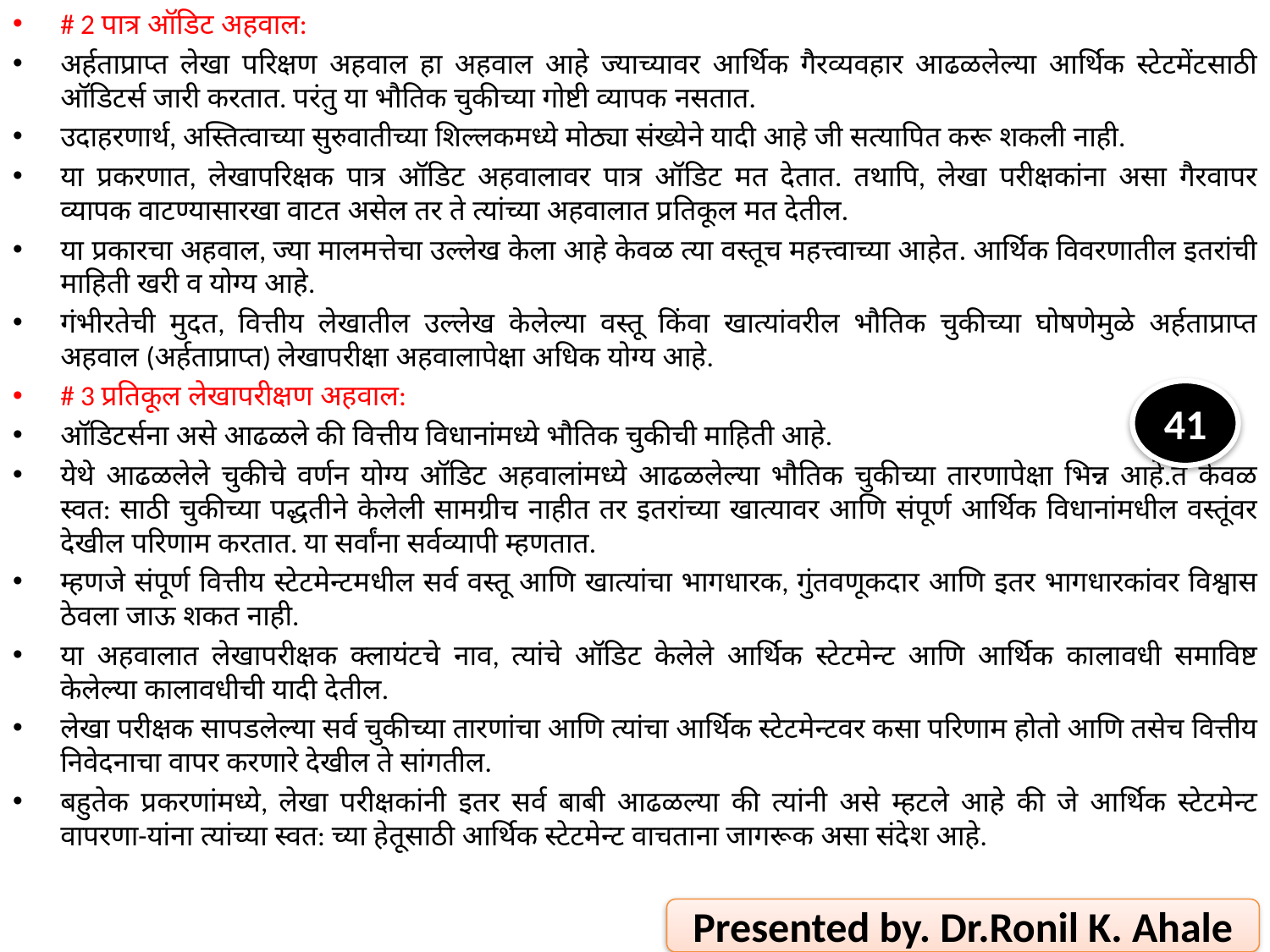

# 2 पात्र ऑडिट अहवाल:
अर्हताप्राप्त लेखा परिक्षण अहवाल हा अहवाल आहे ज्याच्यावर आर्थिक गैरव्यवहार आढळलेल्या आर्थिक स्टेटमेंटसाठी ऑडिटर्स जारी करतात. परंतु या भौतिक चुकीच्या गोष्टी व्यापक नसतात.
उदाहरणार्थ, अस्तित्वाच्या सुरुवातीच्या शिल्लकमध्ये मोठ्या संख्येने यादी आहे जी सत्यापित करू शकली नाही.
या प्रकरणात, लेखापरिक्षक पात्र ऑडिट अहवालावर पात्र ऑडिट मत देतात. तथापि, लेखा परीक्षकांना असा गैरवापर व्यापक वाटण्यासारखा वाटत असेल तर ते त्यांच्या अहवालात प्रतिकूल मत देतील.
या प्रकारचा अहवाल, ज्या मालमत्तेचा उल्लेख केला आहे केवळ त्या वस्तूच महत्त्वाच्या आहेत. आर्थिक विवरणातील इतरांची माहिती खरी व योग्य आहे.
गंभीरतेची मुदत, वित्तीय लेखातील उल्लेख केलेल्या वस्तू किंवा खात्यांवरील भौतिक चुकीच्या घोषणेमुळे अर्हताप्राप्त अहवाल (अर्हताप्राप्त) लेखापरीक्षा अहवालापेक्षा अधिक योग्य आहे.
# 3 प्रतिकूल लेखापरीक्षण अहवाल:
ऑडिटर्सना असे आढळले की वित्तीय विधानांमध्ये भौतिक चुकीची माहिती आहे.
येथे आढळलेले चुकीचे वर्णन योग्य ऑडिट अहवालांमध्ये आढळलेल्या भौतिक चुकीच्या तारणापेक्षा भिन्न आहे.ते केवळ स्वत: साठी चुकीच्या पद्धतीने केलेली सामग्रीच नाहीत तर इतरांच्या खात्यावर आणि संपूर्ण आर्थिक विधानांमधील वस्तूंवर देखील परिणाम करतात. या सर्वांना सर्वव्यापी म्हणतात.
म्हणजे संपूर्ण वित्तीय स्टेटमेन्टमधील सर्व वस्तू आणि खात्यांचा भागधारक, गुंतवणूकदार आणि इतर भागधारकांवर विश्वास ठेवला जाऊ शकत नाही.
या अहवालात लेखापरीक्षक क्लायंटचे नाव, त्यांचे ऑडिट केलेले आर्थिक स्टेटमेन्ट आणि आर्थिक कालावधी समाविष्ट केलेल्या कालावधीची यादी देतील.
लेखा परीक्षक सापडलेल्या सर्व चुकीच्या तारणांचा आणि त्यांचा आर्थिक स्टेटमेन्टवर कसा परिणाम होतो आणि तसेच वित्तीय निवेदनाचा वापर करणारे देखील ते सांगतील.
बहुतेक प्रकरणांमध्ये, लेखा परीक्षकांनी इतर सर्व बाबी आढळल्या की त्यांनी असे म्हटले आहे की जे आर्थिक स्टेटमेन्ट वापरणा-यांना त्यांच्या स्वत: च्या हेतूसाठी आर्थिक स्टेटमेन्ट वाचताना जागरूक असा संदेश आहे.
41
Presented by. Dr.Ronil K. Ahale